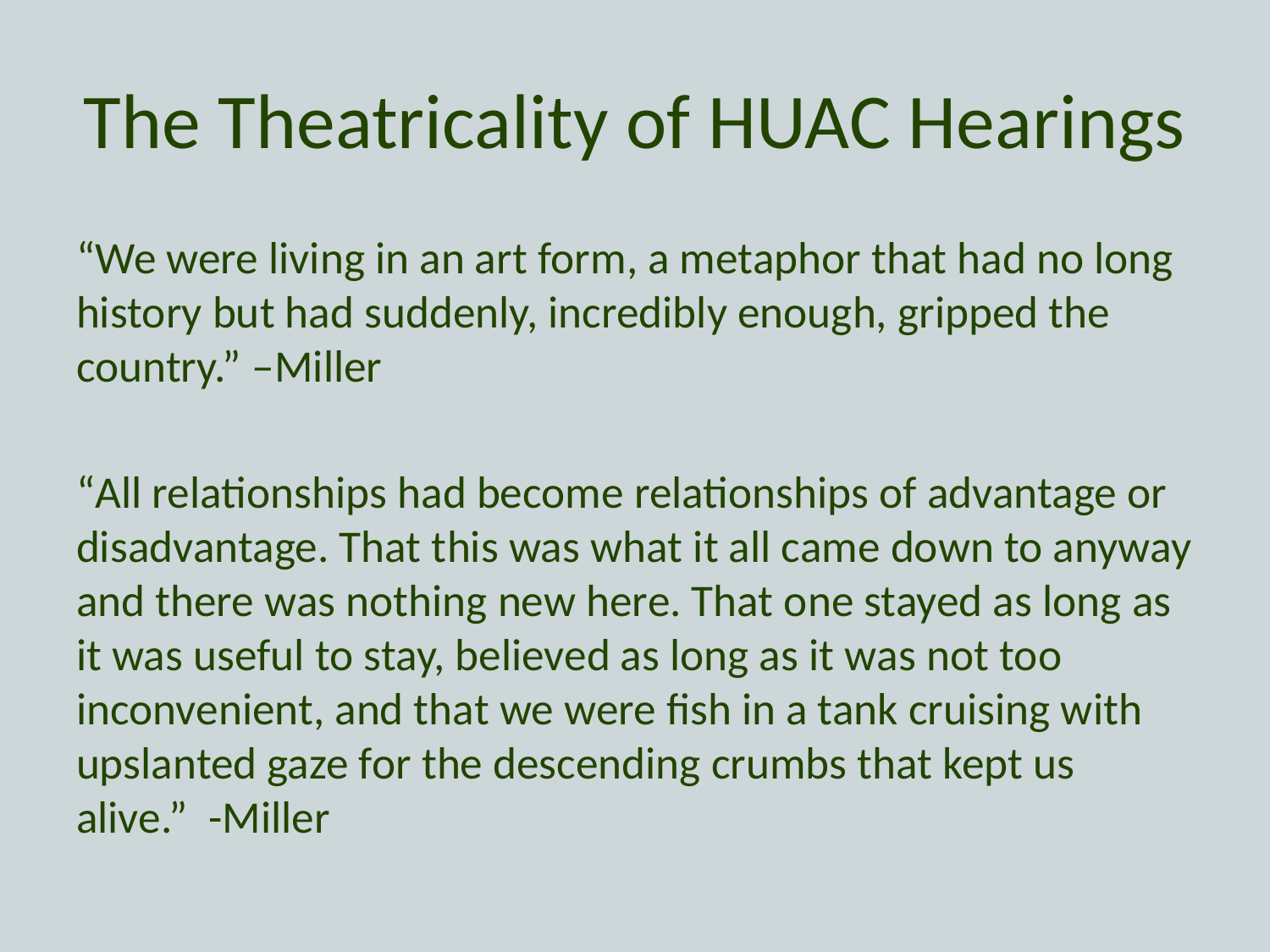

# The Theatricality of HUAC Hearings
“We were living in an art form, a metaphor that had no long history but had suddenly, incredibly enough, gripped the country.” –Miller

“All relationships had become relationships of advantage or disadvantage. That this was what it all came down to anyway and there was nothing new here. That one stayed as long as it was useful to stay, believed as long as it was not too inconvenient, and that we were fish in a tank cruising with upslanted gaze for the descending crumbs that kept us alive.”  -Miller